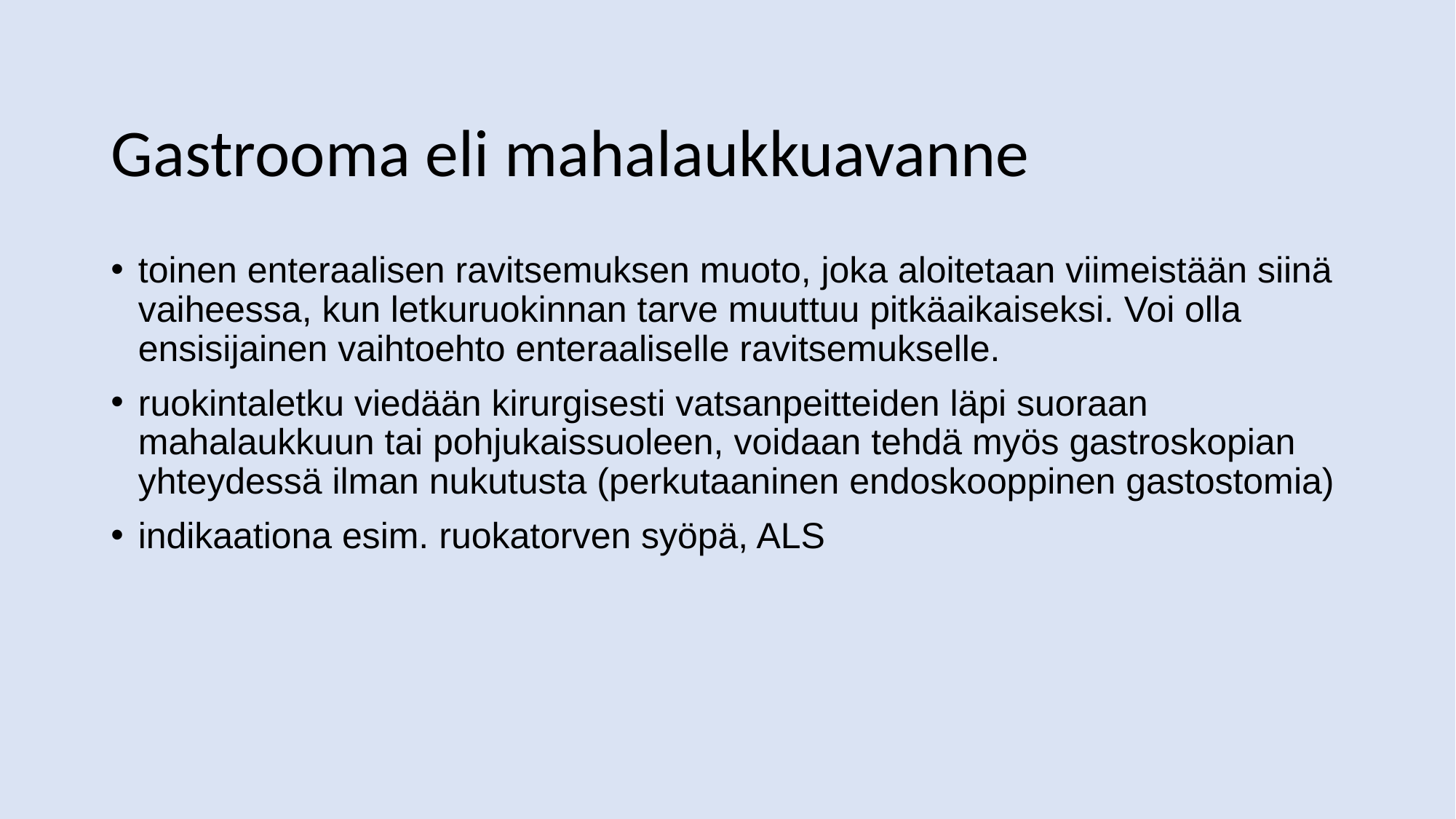

# Gastrooma eli mahalaukkuavanne
toinen enteraalisen ravitsemuksen muoto, joka aloitetaan viimeistään siinä vaiheessa, kun letkuruokinnan tarve muuttuu pitkäaikaiseksi. Voi olla ensisijainen vaihtoehto enteraaliselle ravitsemukselle.
ruokintaletku viedään kirurgisesti vatsanpeitteiden läpi suoraan mahalaukkuun tai pohjukaissuoleen, voidaan tehdä myös gastroskopian yhteydessä ilman nukutusta (perkutaaninen endoskooppinen gastostomia)
indikaationa esim. ruokatorven syöpä, ALS